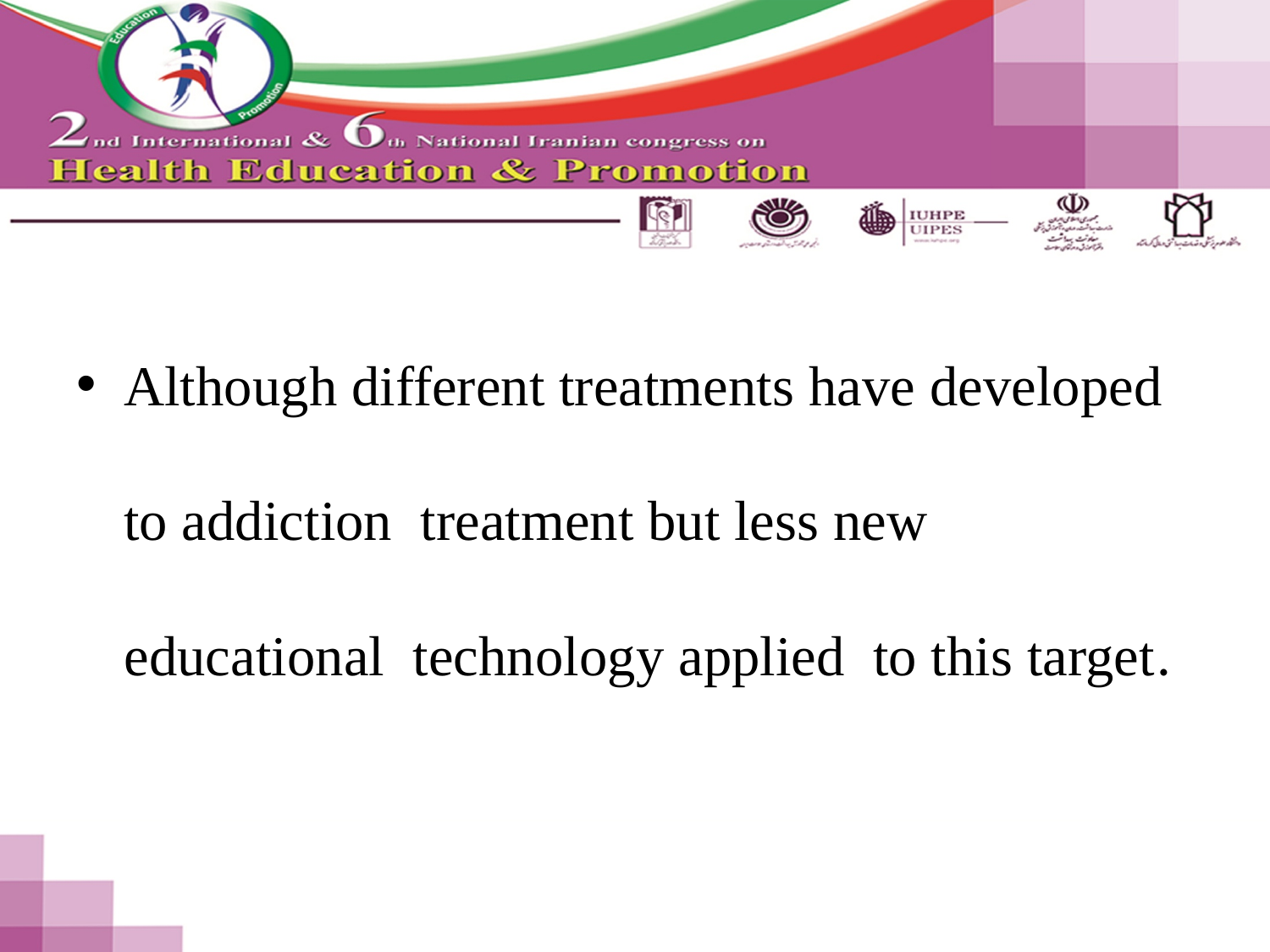

#
Although different treatments have developed to addiction  treatment but less new educational  technology applied  to this target.